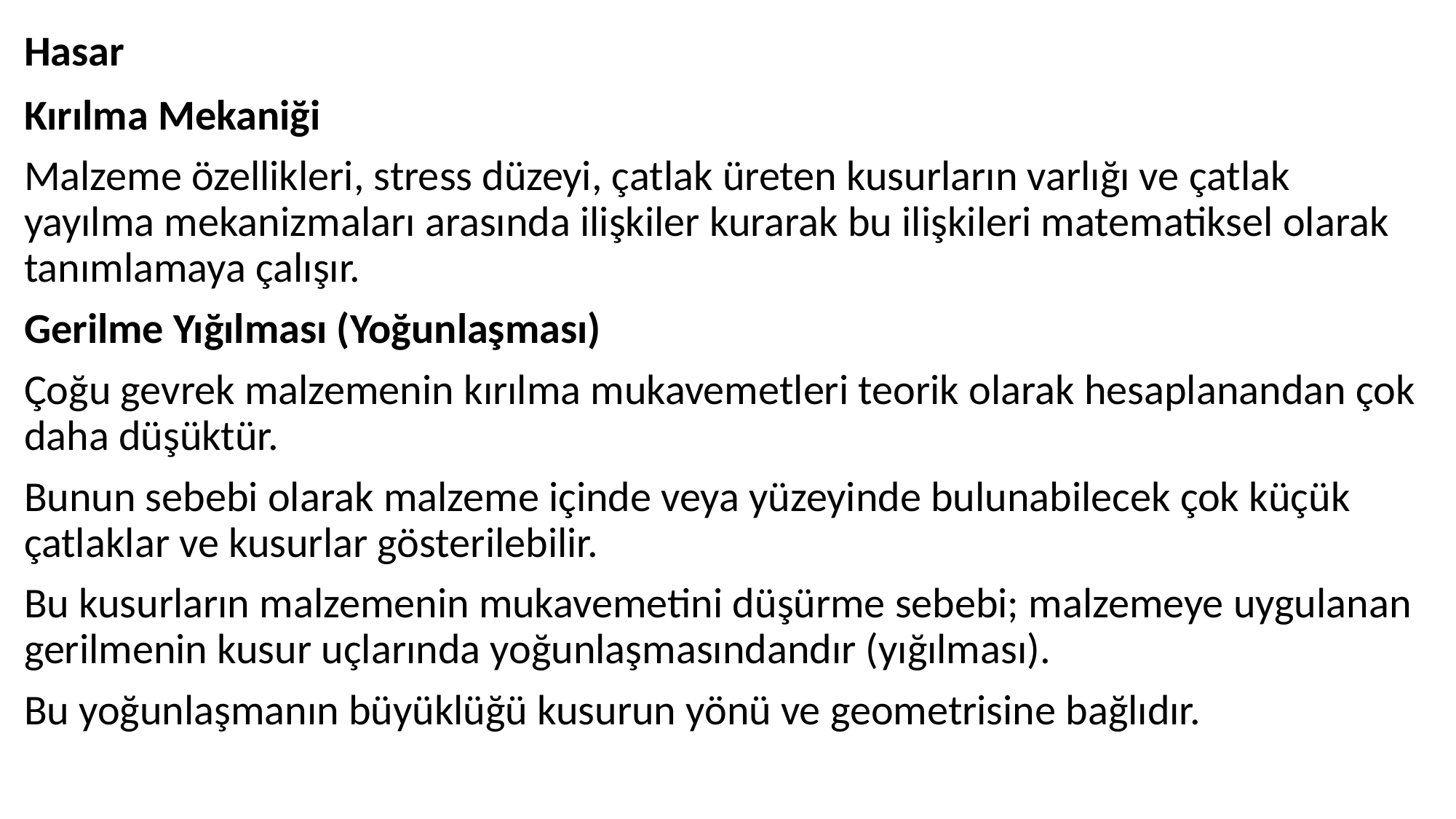

# Hasar
Kırılma Mekaniği
Malzeme özellikleri, stress düzeyi, çatlak üreten kusurların varlığı ve çatlak yayılma mekanizmaları arasında ilişkiler kurarak bu ilişkileri matematiksel olarak tanımlamaya çalışır.
Gerilme Yığılması (Yoğunlaşması)
Çoğu gevrek malzemenin kırılma mukavemetleri teorik olarak hesaplanandan çok daha düşüktür.
Bunun sebebi olarak malzeme içinde veya yüzeyinde bulunabilecek çok küçük çatlaklar ve kusurlar gösterilebilir.
Bu kusurların malzemenin mukavemetini düşürme sebebi; malzemeye uygulanan gerilmenin kusur uçlarında yoğunlaşmasındandır (yığılması).
Bu yoğunlaşmanın büyüklüğü kusurun yönü ve geometrisine bağlıdır.